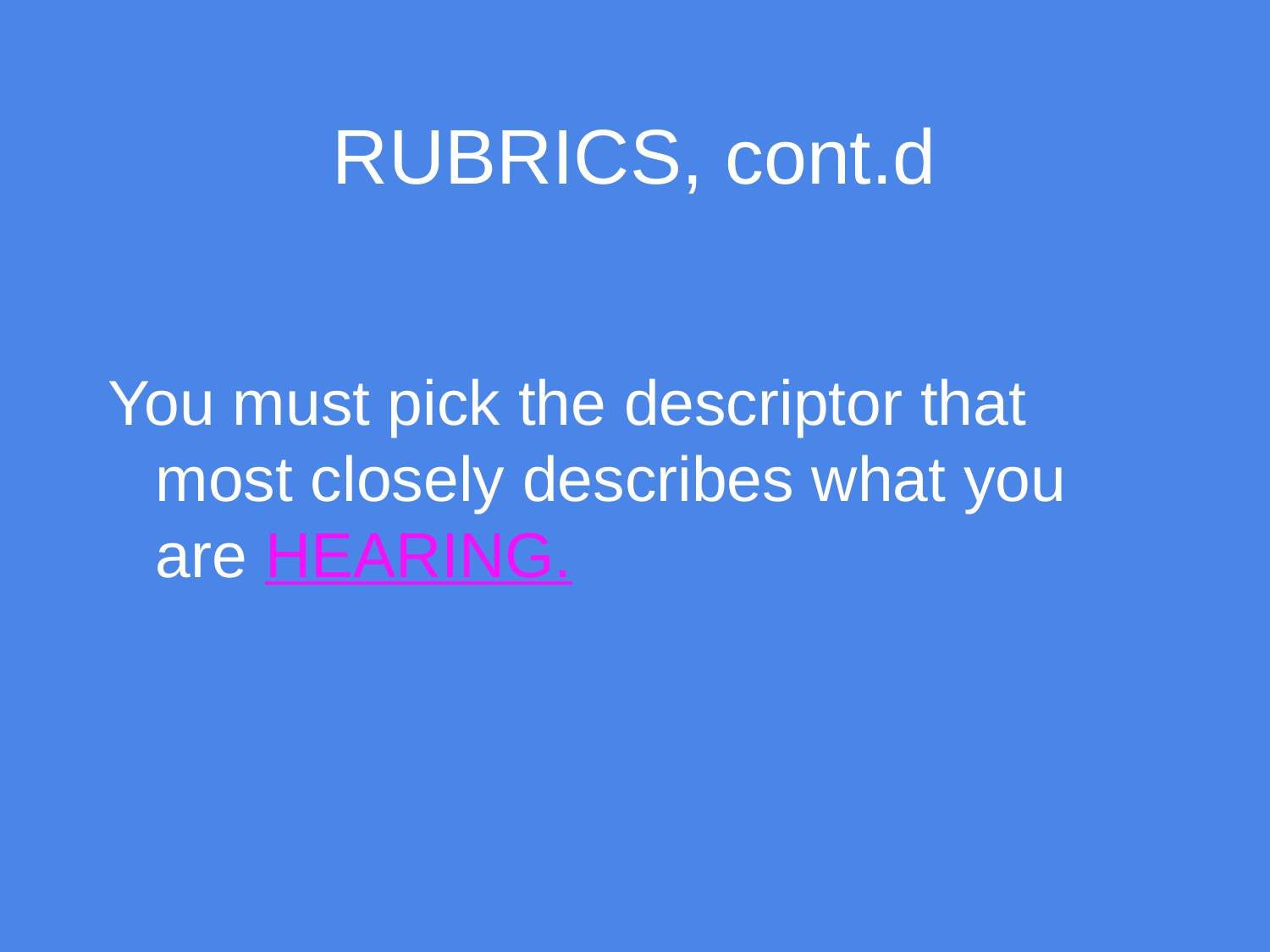

# RUBRICS, cont.d

You must pick the descriptor that most closely describes what you are HEARING.